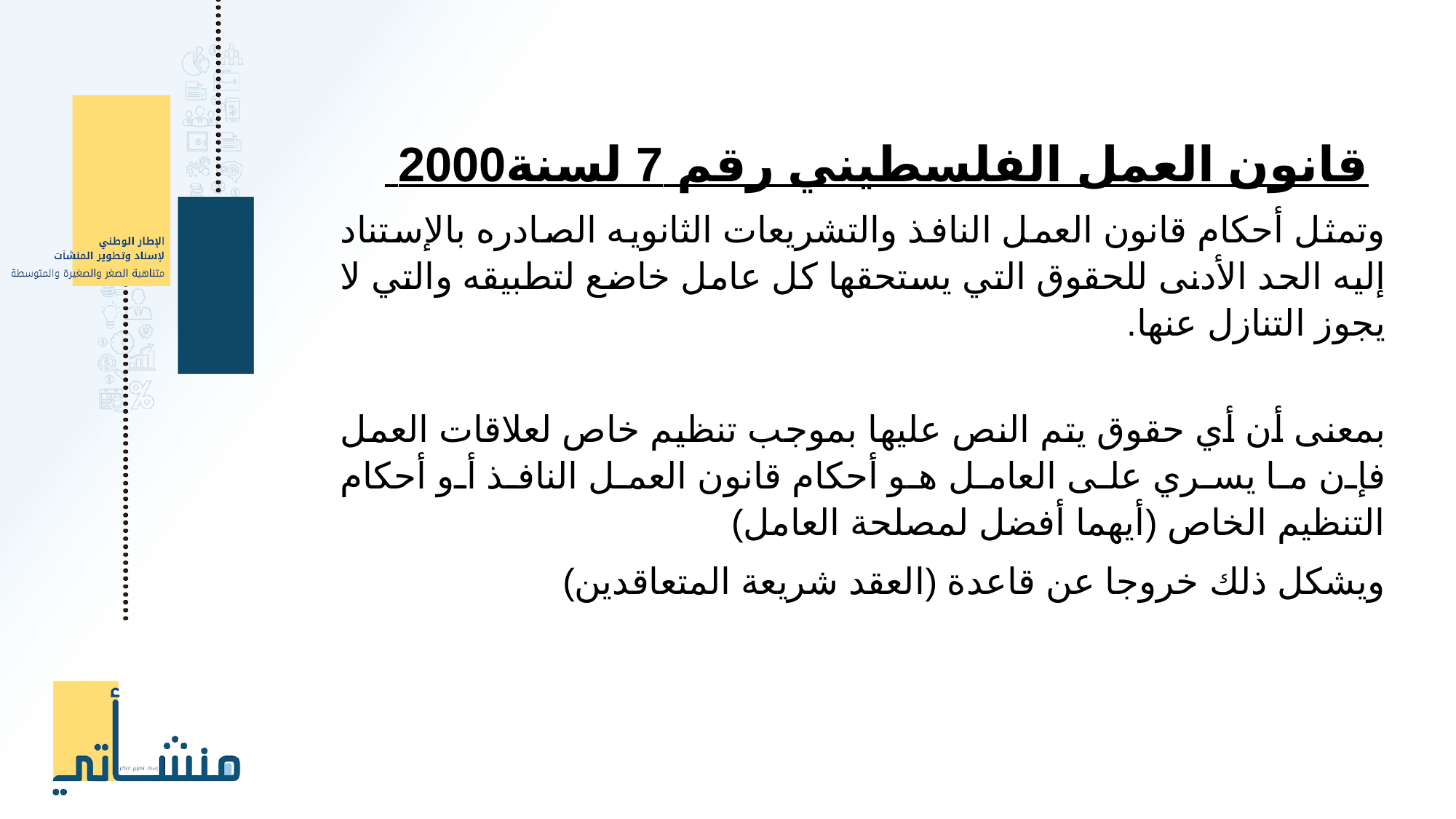

قانون العمل الفلسطيني رقم 7 لسنة2000
وتمثل أحكام قانون العمل النافذ والتشريعات الثانويه الصادره بالإستناد إليه الحد الأدنى للحقوق التي يستحقها كل عامل خاضع لتطبيقه والتي لا يجوز التنازل عنها.

بمعنى أن أي حقوق يتم النص عليها بموجب تنظيم خاص لعلاقات العمل فإن ما يسري على العامل هو أحكام قانون العمل النافذ أو أحكام التنظيم الخاص (أيهما أفضل لمصلحة العامل)
ويشكل ذلك خروجا عن قاعدة (العقد شريعة المتعاقدين)